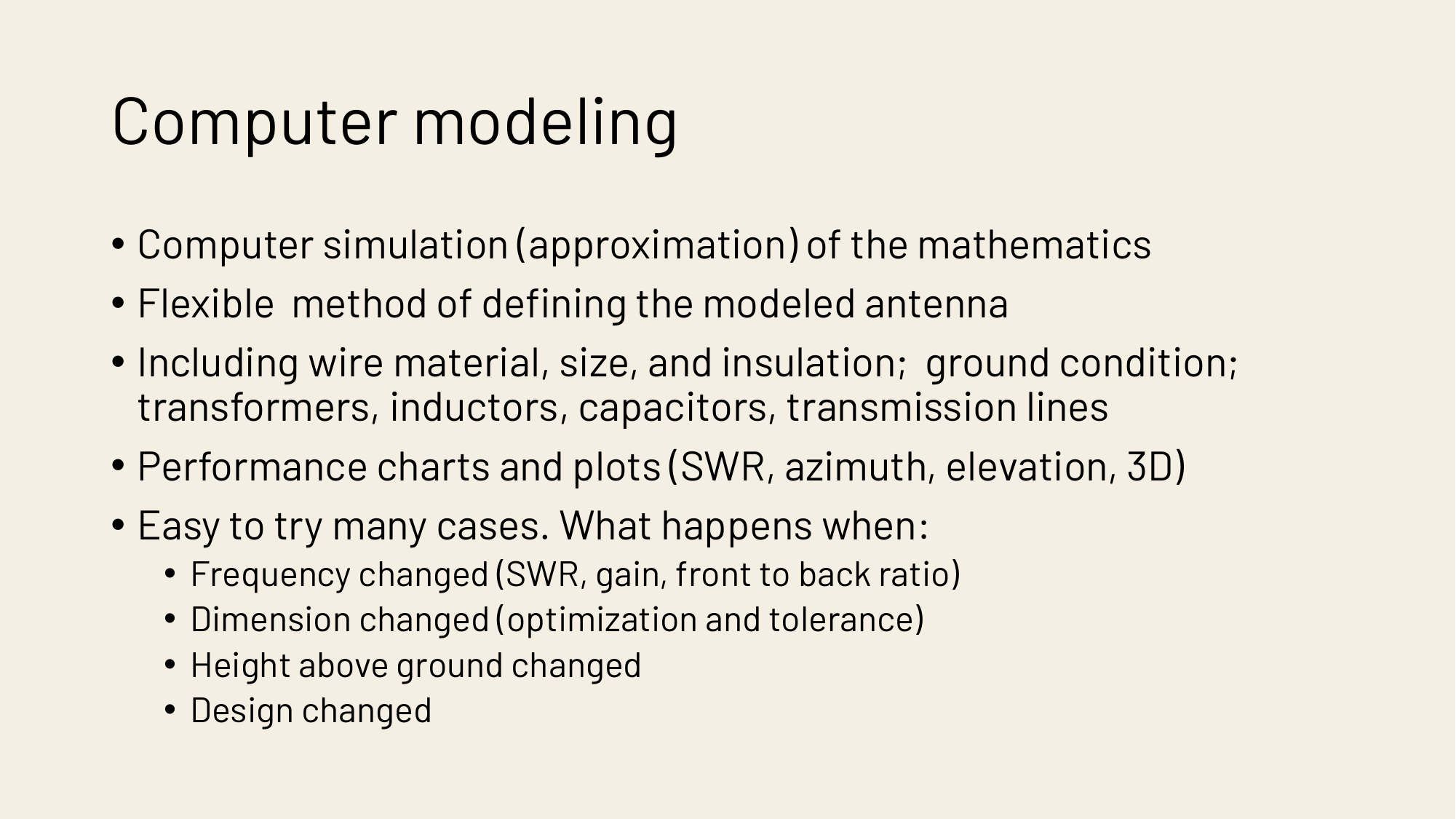

# Computer modeling
Computer simulation (approximation) of the mathematics
Flexible  method of defining the modeled antenna
Including wire material, size, and insulation;  ground condition; transformers, inductors, capacitors, transmission lines
Performance charts and plots (SWR, azimuth, elevation, 3D)
Easy to try many cases. What happens when:
Frequency changed (SWR, gain, front to back ratio)
Dimension changed (optimization and tolerance)
Height above ground changed
Design changed